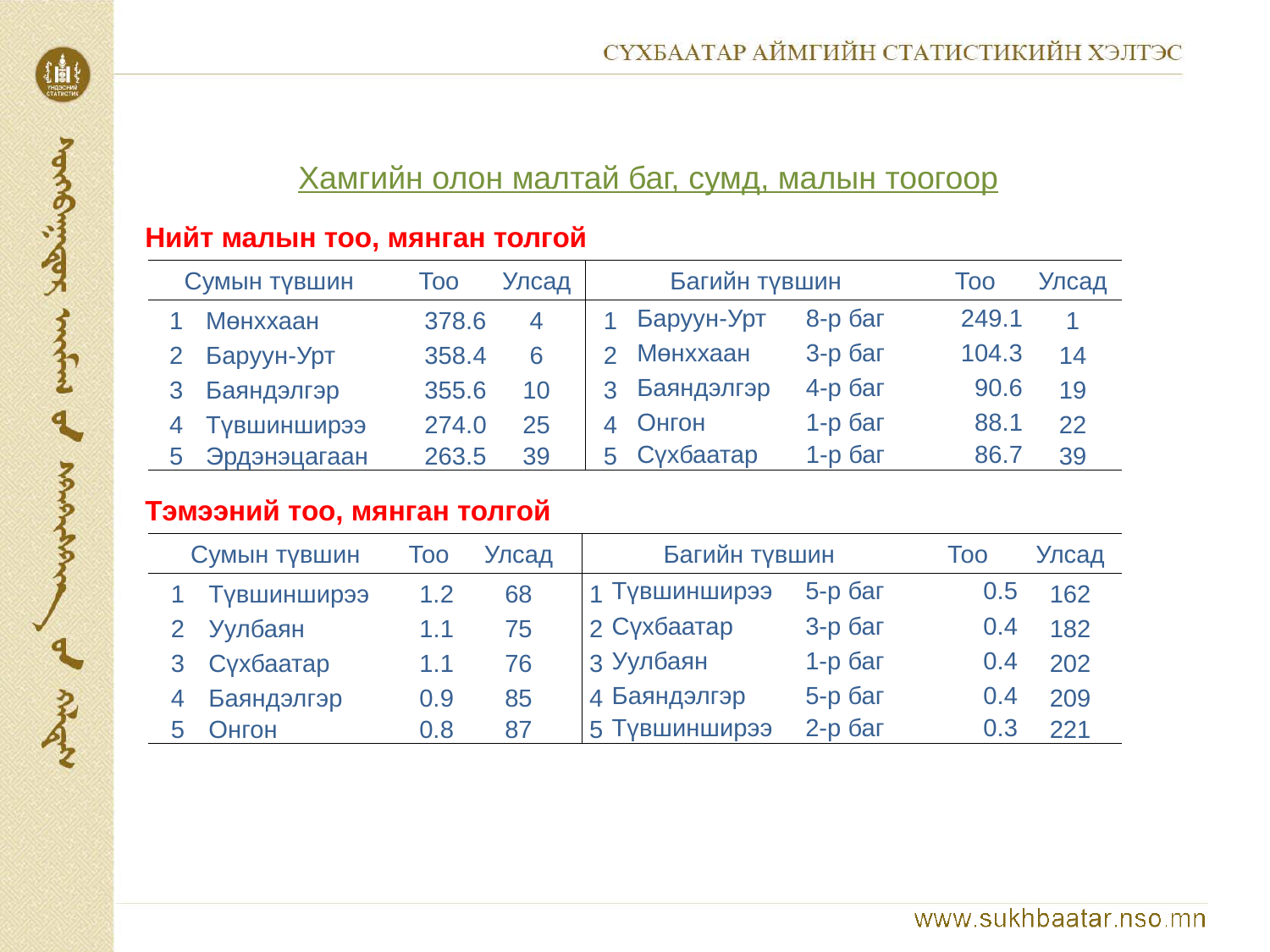

Хамгийн олон малтай баг, сумд, малын тоогоор
Нийт малын тоо, мянган толгой
| Сумын түвшин |  | Тоо | Улсад | Багийн түвшин |  |  | Тоо | Улсад |
| --- | --- | --- | --- | --- | --- | --- | --- | --- |
| 1 | Мөнххаан | 378.6 | 4 | 1 | Баруун-Урт | 8-р баг | 249.1 | 1 |
| 2 | Баруун-Урт | 358.4 | 6 | 2 | Мөнххаан | 3-р баг | 104.3 | 14 |
| 3 | Баяндэлгэр | 355.6 | 10 | 3 | Баяндэлгэр | 4-р баг | 90.6 | 19 |
| 4 | Түвшинширээ | 274.0 | 25 | 4 | Онгон | 1-р баг | 88.1 | 22 |
| 5 | Эрдэнэцагаан | 263.5 | 39 | 5 | Сүхбаатар | 1-р баг | 86.7 | 39 |
Тэмээний тоо, мянган толгой
| Сумын түвшин |  | Тоо | Улсад | Багийн түвшин |  |  | Тоо | Улсад |
| --- | --- | --- | --- | --- | --- | --- | --- | --- |
| 1 | Түвшинширээ | 1.2 | 68 | 1 | Түвшинширээ | 5-р баг | 0.5 | 162 |
| 2 | Уулбаян | 1.1 | 75 | 2 | Сүхбаатар | 3-р баг | 0.4 | 182 |
| 3 | Сүхбаатар | 1.1 | 76 | 3 | Уулбаян | 1-р баг | 0.4 | 202 |
| 4 | Баяндэлгэр | 0.9 | 85 | 4 | Баяндэлгэр | 5-р баг | 0.4 | 209 |
| 5 | Онгон | 0.8 | 87 | 5 | Түвшинширээ | 2-р баг | 0.3 | 221 |